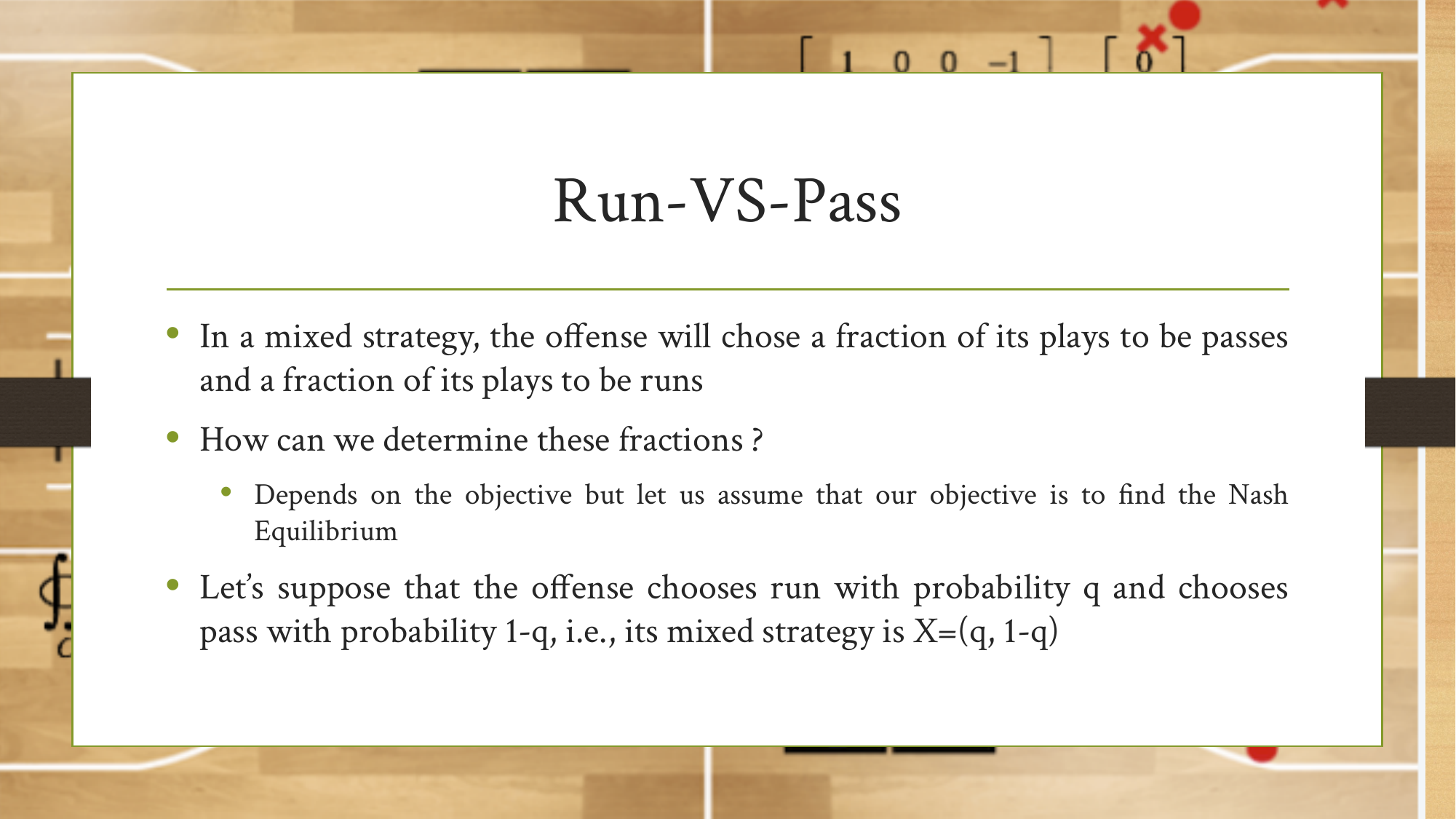

# Run-VS-Pass
In a mixed strategy, the offense will chose a fraction of its plays to be passes and a fraction of its plays to be runs
How can we determine these fractions ?
Depends on the objective but let us assume that our objective is to find the Nash Equilibrium
Let’s suppose that the offense chooses run with probability q and chooses pass with probability 1-q, i.e., its mixed strategy is X=(q, 1-q)